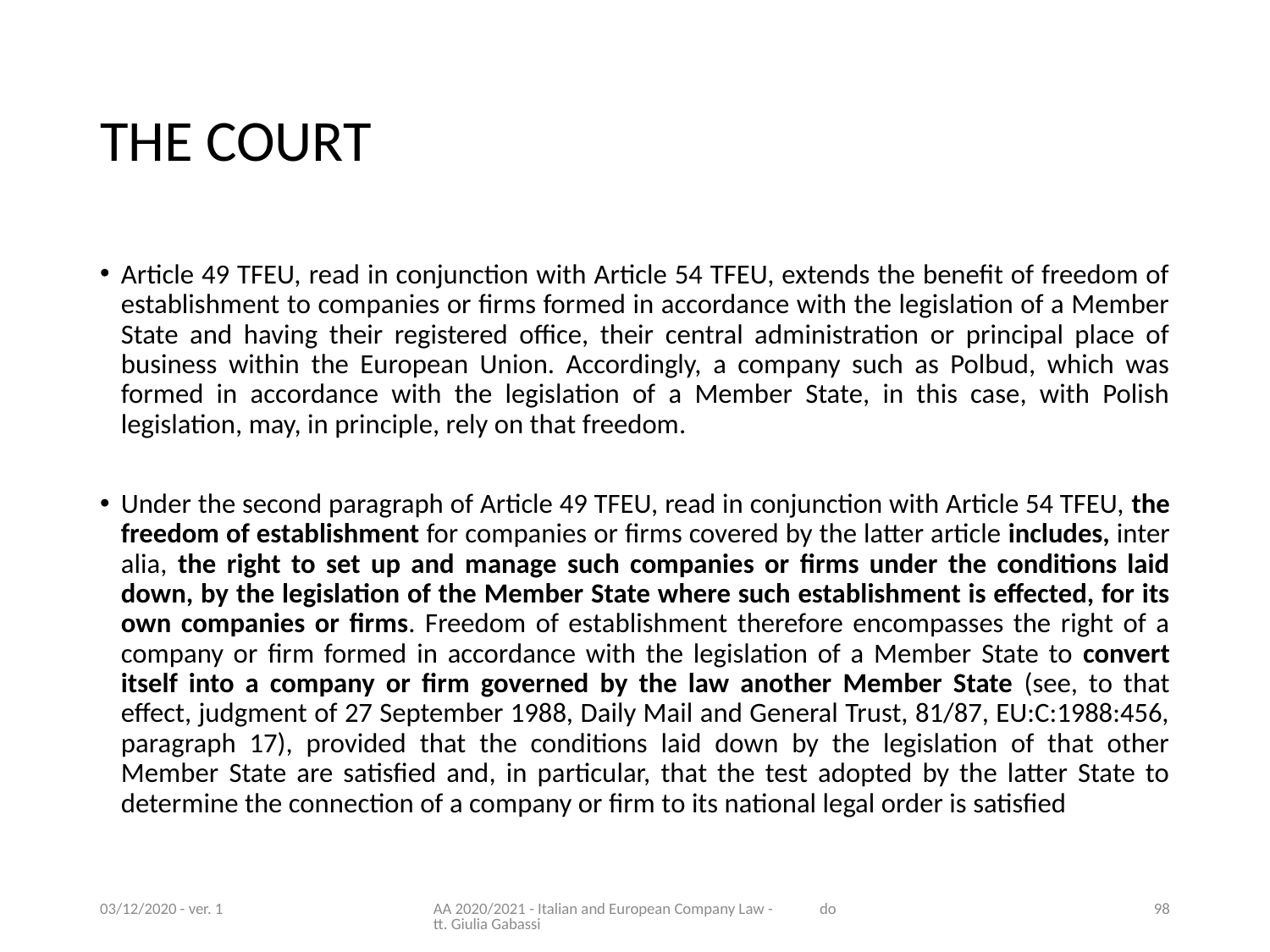

# THE COURT
Article 49 TFEU, read in conjunction with Article 54 TFEU, extends the benefit of freedom of establishment to companies or firms formed in accordance with the legislation of a Member State and having their registered office, their central administration or principal place of business within the European Union. Accordingly, a company such as Polbud, which was formed in accordance with the legislation of a Member State, in this case, with Polish legislation, may, in principle, rely on that freedom.

Under the second paragraph of Article 49 TFEU, read in conjunction with Article 54 TFEU, the freedom of establishment for companies or firms covered by the latter article includes, inter alia, the right to set up and manage such companies or firms under the conditions laid down, by the legislation of the Member State where such establishment is effected, for its own companies or firms. Freedom of establishment therefore encompasses the right of a company or firm formed in accordance with the legislation of a Member State to convert itself into a company or firm governed by the law another Member State (see, to that effect, judgment of 27 September 1988, Daily Mail and General Trust, 81/87, EU:C:1988:456, paragraph 17), provided that the conditions laid down by the legislation of that other Member State are satisfied and, in particular, that the test adopted by the latter State to determine the connection of a company or firm to its national legal order is satisfied
03/12/2020 - ver. 1
AA 2020/2021 - Italian and European Company Law -             dott. Giulia Gabassi
98